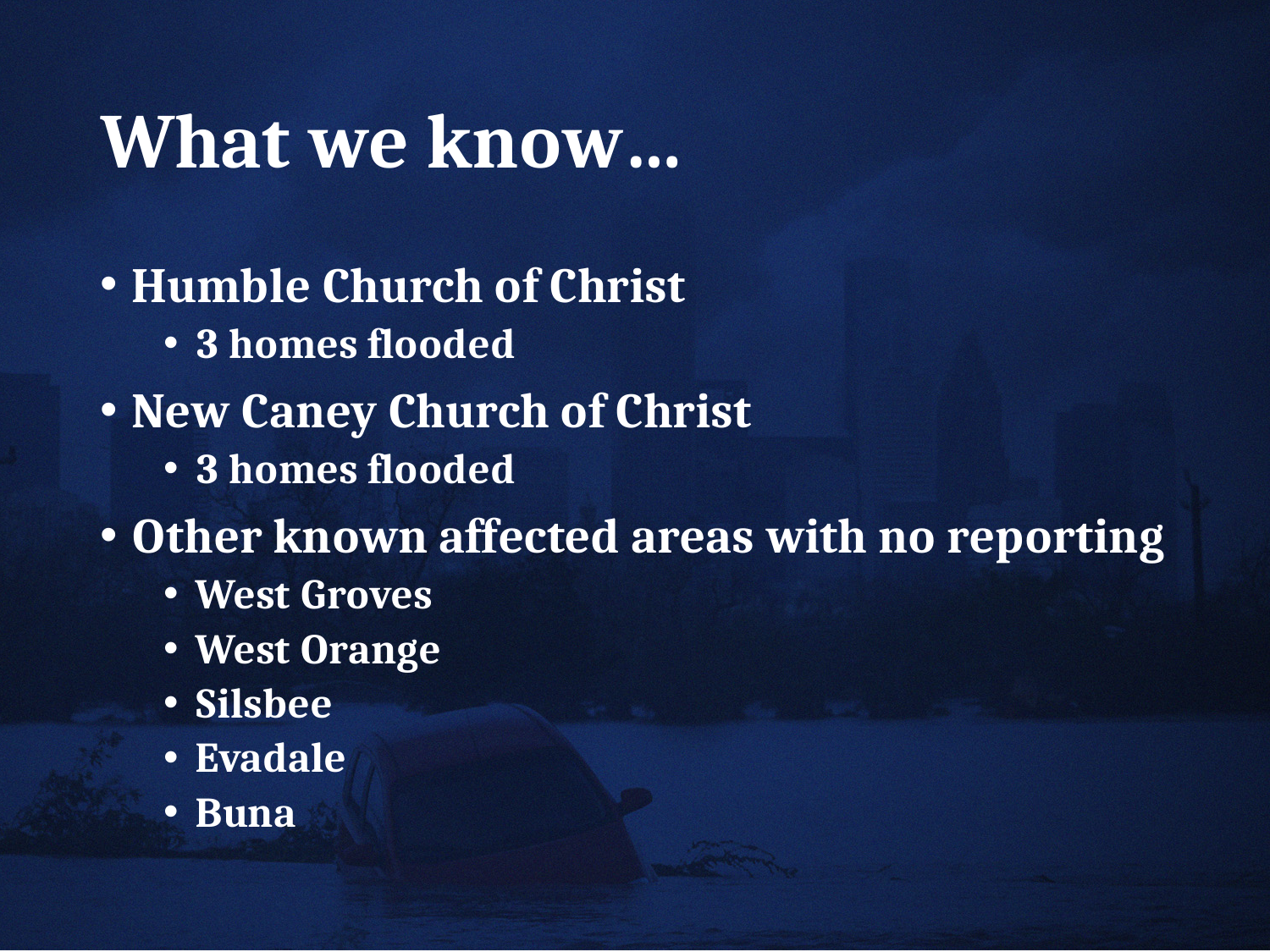

# What we know…
Humble Church of Christ
3 homes flooded
New Caney Church of Christ
3 homes flooded
Other known affected areas with no reporting
West Groves
West Orange
Silsbee
Evadale
Buna